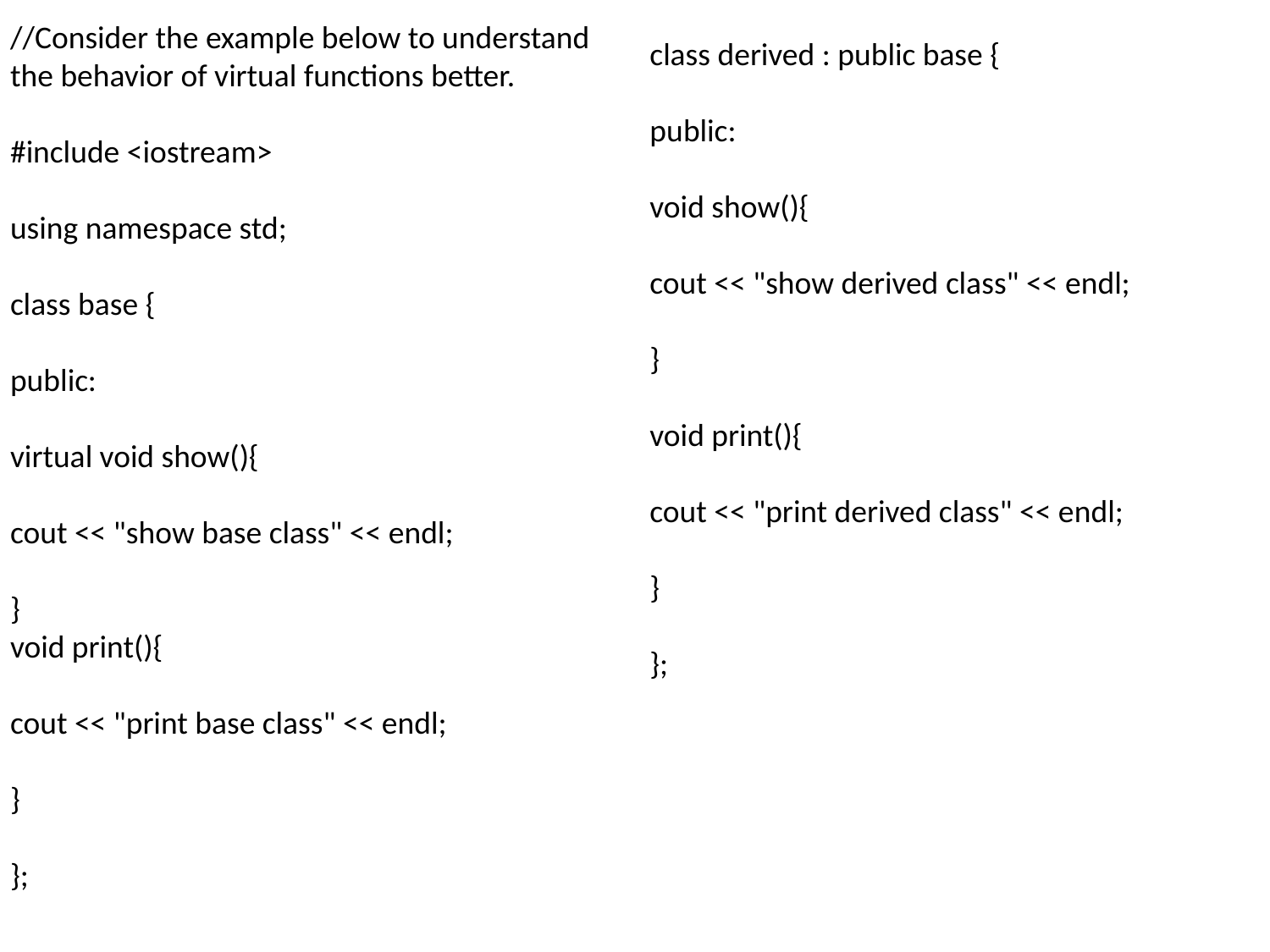

class derived : public base {

public:

void show(){

cout << "show derived class" << endl;

}

void print(){

cout << "print derived class" << endl;

}

};

//Consider the example below to understand the behavior of virtual functions better.

#include <iostream>

using namespace std;

class base {

public:

virtual void show(){

cout << "show base class" << endl;

}
void print(){

cout << "print base class" << endl;

}

};